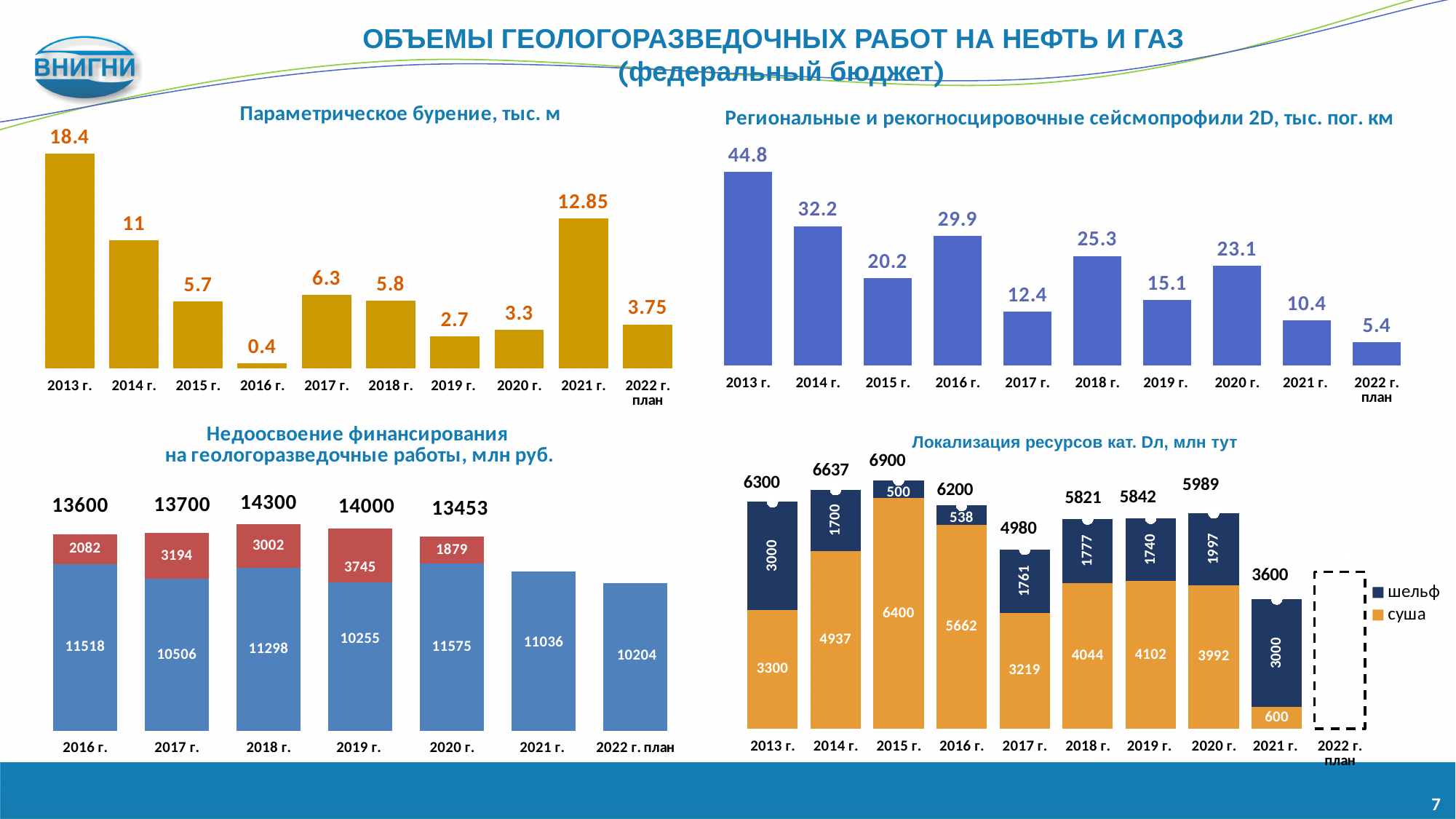

ОБЪЕМЫ ГЕОЛОГОРАЗВЕДОЧНЫХ РАБОТ НА НЕФТЬ И ГАЗ
 (федеральный бюджет)

### Chart

| Category |  |
|---|---|
| 2013 г. | 18.4 |
| 2014 г. | 11.0 |
| 2015 г. | 5.7 |
| 2016 г. | 0.4 |
| 2017 г. | 6.3 |
| 2018 г. | 5.8 |
| 2019 г.  | 2.7 |
| 2020 г. | 3.3 |
| 2021 г. | 12.850000000000001 |
| 2022 г. план | 3.75 |

### Chart

| Category |
|---|

### Chart

| Category |  |
|---|---|
| 2013 г. | 44.8 |
| 2014 г. | 32.2 |
| 2015 г. | 20.2 |
| 2016 г. | 29.9 |
| 2017 г. | 12.4 |
| 2018 г. | 25.3 |
| 2019 г.  | 15.1 |
| 2020 г. | 23.1 |
| 2021 г.  | 10.363 |
| 2022 г. план | 5.392 |

[unsupported chart]

[unsupported chart]

Локализация ресурсов кат. Dл, млн тут
7